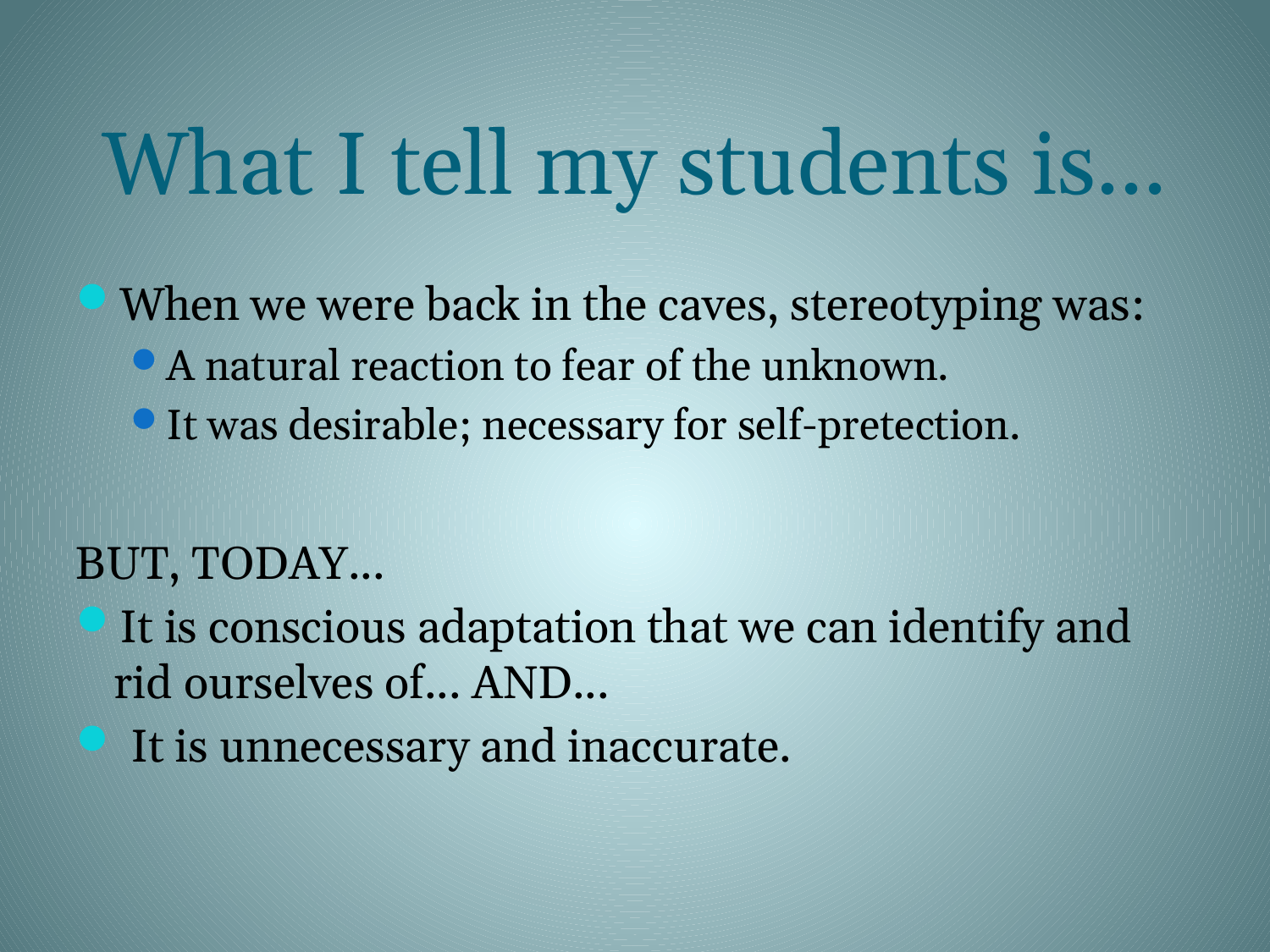

# What I tell my students is...
When we were back in the caves, stereotyping was:
A natural reaction to fear of the unknown.
It was desirable; necessary for self-pretection.

BUT, TODAY...
It is conscious adaptation that we can identify and rid ourselves of... AND...
 It is unnecessary and inaccurate.